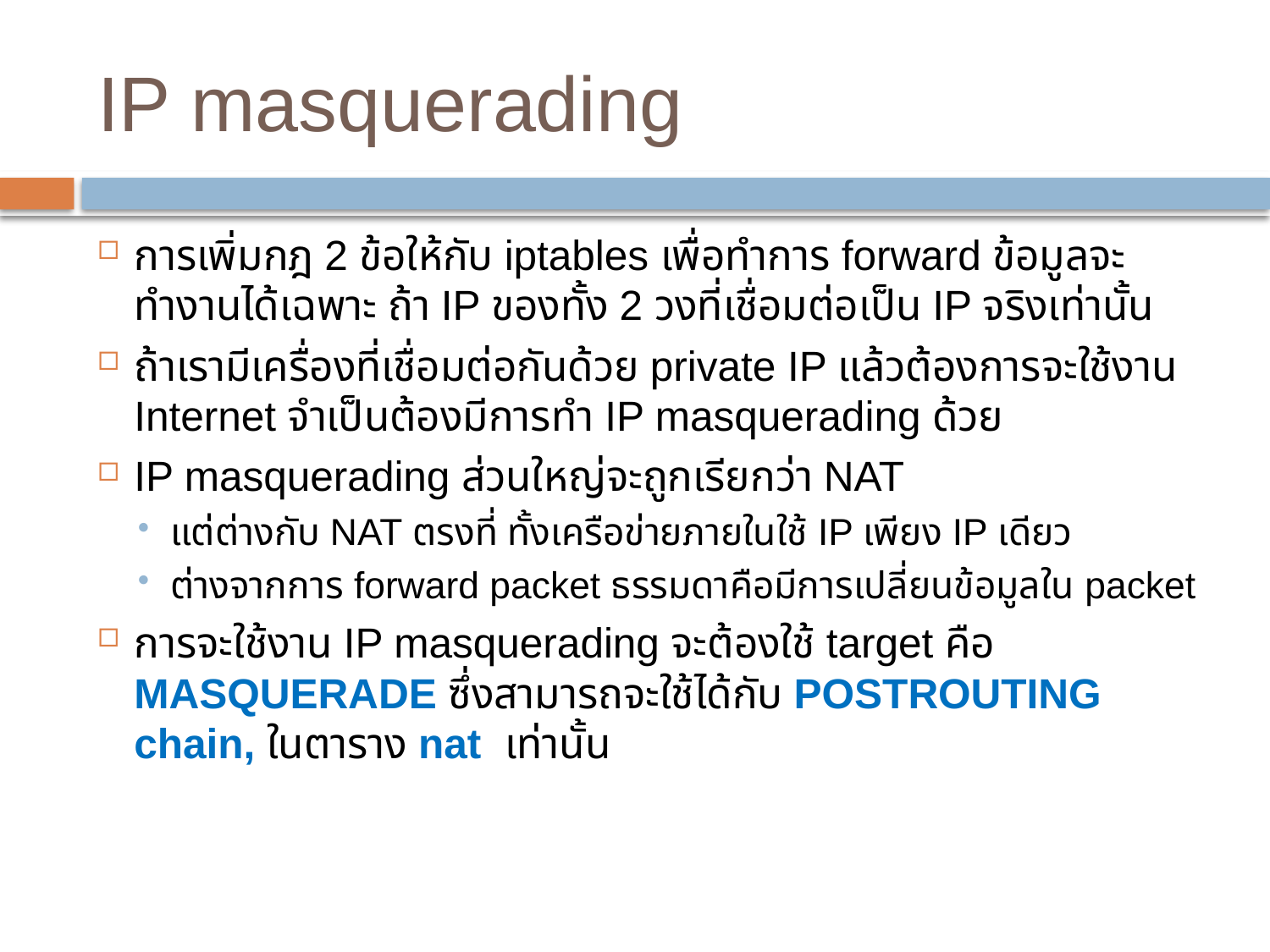

# IP masquerading
การเพิ่มกฎ 2 ข้อให้กับ iptables เพื่อทำการ forward ข้อมูลจะทำงานได้เฉพาะ ถ้า IP ของทั้ง 2 วงที่เชื่อมต่อเป็น IP จริงเท่านั้น
ถ้าเรามีเครื่องที่เชื่อมต่อกันด้วย private IP แล้วต้องการจะใช้งาน Internet จำเป็นต้องมีการทำ IP masquerading ด้วย
IP masquerading ส่วนใหญ่จะถูกเรียกว่า NAT
แต่ต่างกับ NAT ตรงที่ ทั้งเครือข่ายภายในใช้ IP เพียง IP เดียว
ต่างจากการ forward packet ธรรมดาคือมีการเปลี่ยนข้อมูลใน packet
การจะใช้งาน IP masquerading จะต้องใช้ target คือ MASQUERADE ซึ่งสามารถจะใช้ได้กับ POSTROUTING chain, ในตาราง nat  เท่านั้น